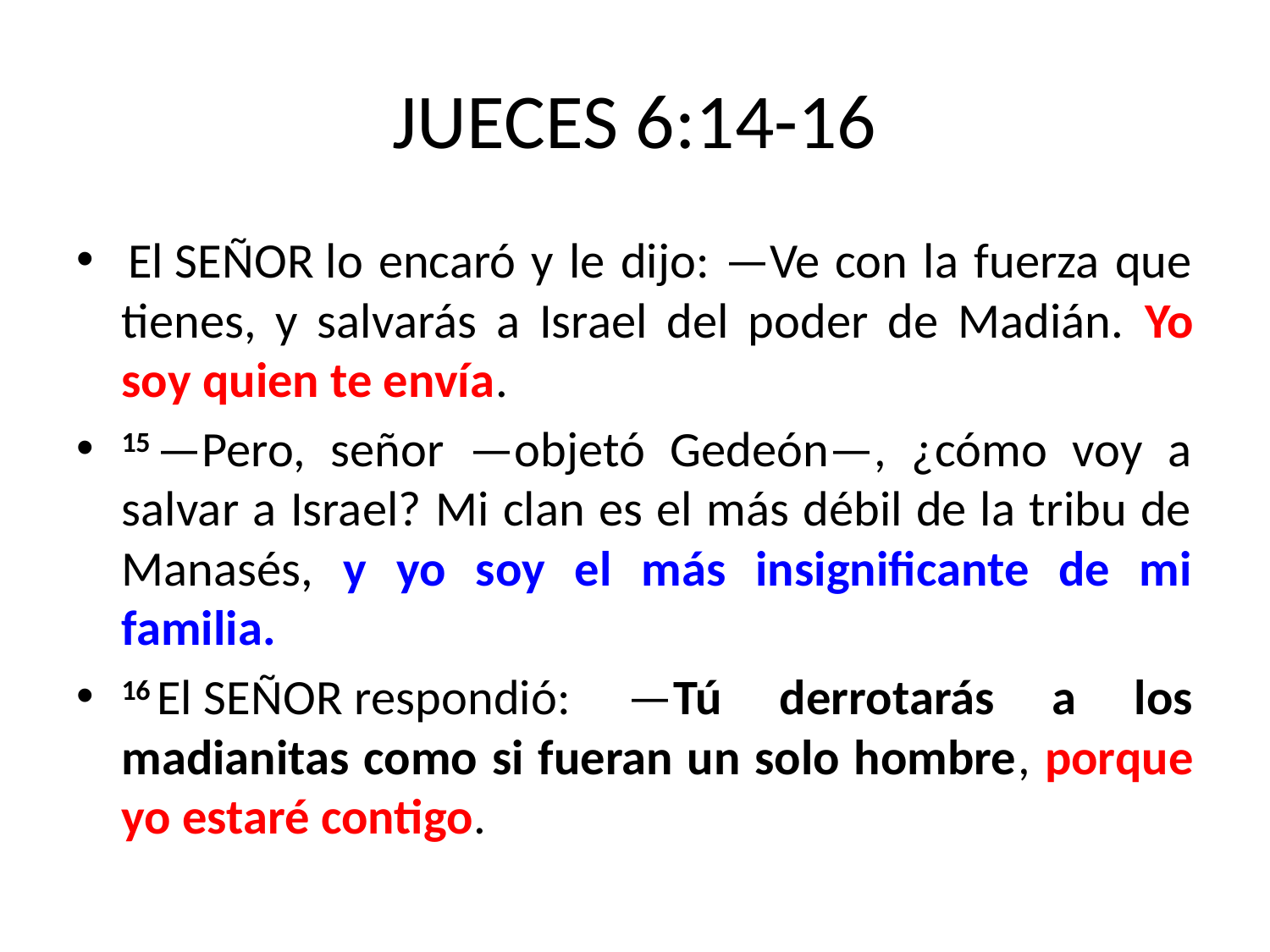

# JUECES 6:14-16
 El Señor lo encaró y le dijo: —Ve con la fuerza que tienes, y salvarás a Israel del poder de Madián. Yo soy quien te envía.
15 —Pero, señor —objetó Gedeón—, ¿cómo voy a salvar a Israel? Mi clan es el más débil de la tribu de Manasés, y yo soy el más insignificante de mi familia.
16 El Señor respondió: —Tú derrotarás a los madianitas como si fueran un solo hombre, porque yo estaré contigo.